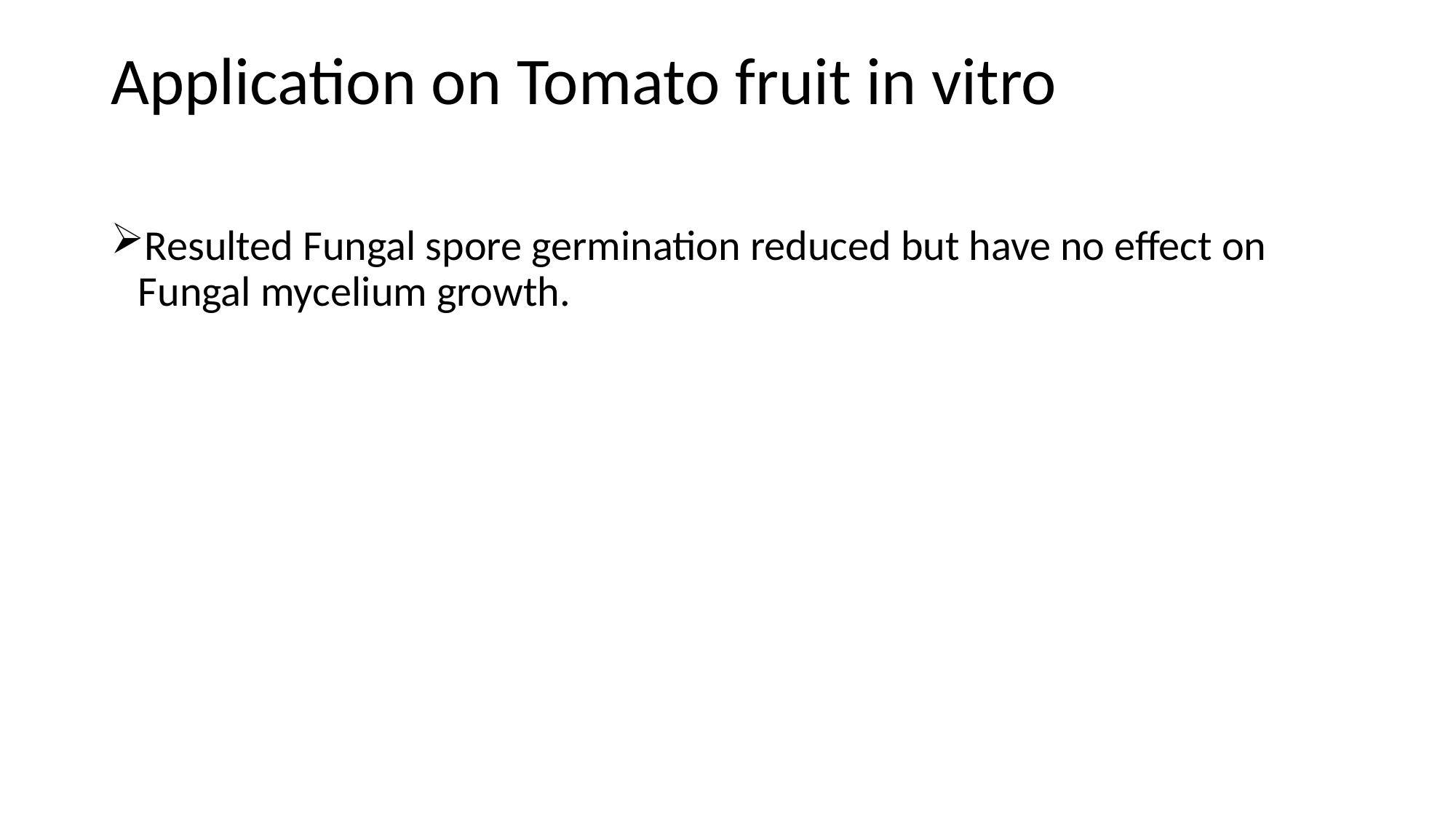

# Application on Tomato fruit in vitro
Resulted Fungal spore germination reduced but have no effect on Fungal mycelium growth.